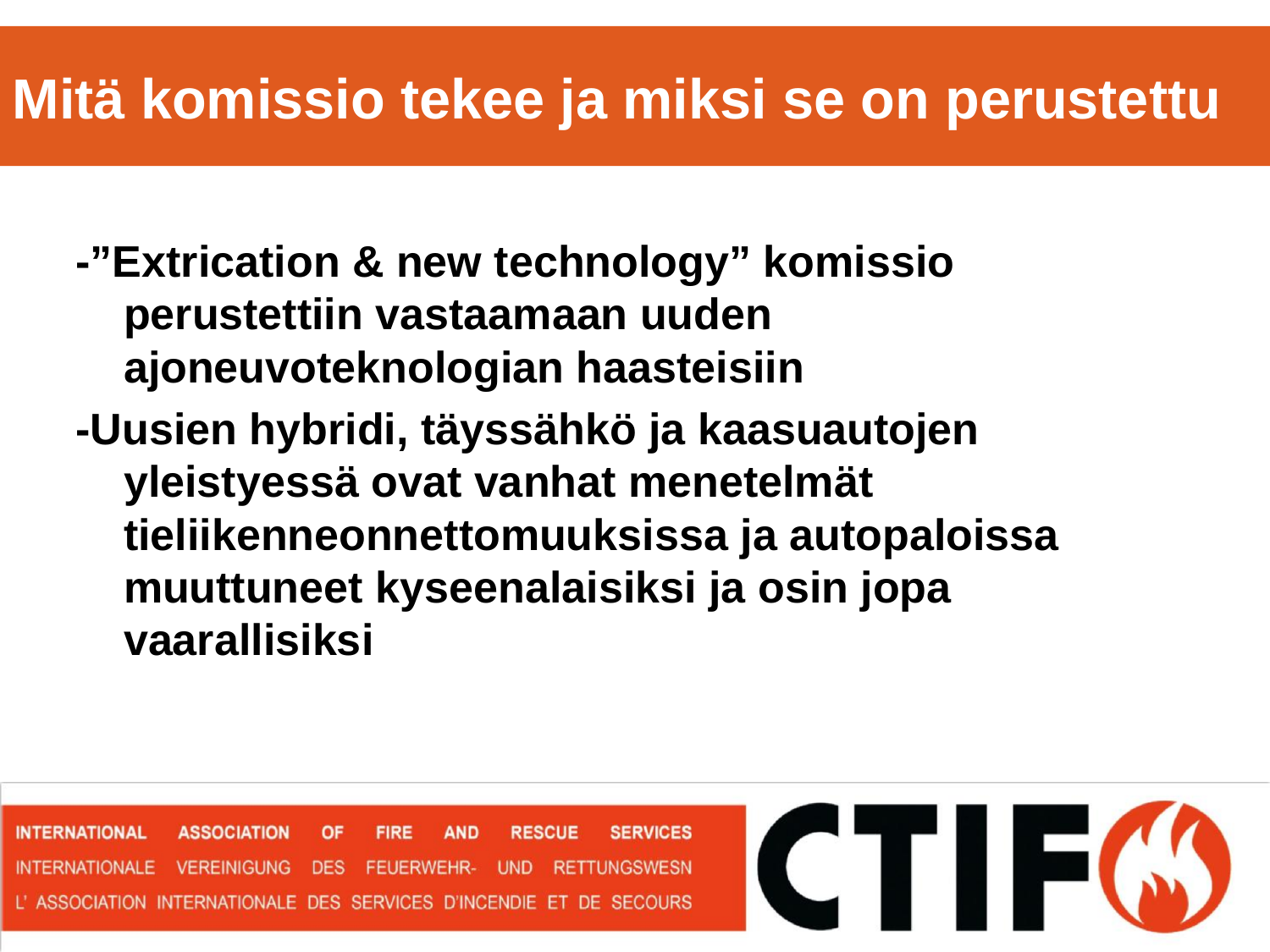

Mitä komissio tekee ja miksi se on perustettu
-”Extrication & new technology” komissio perustettiin vastaamaan uuden ajoneuvoteknologian haasteisiin
-Uusien hybridi, täyssähkö ja kaasuautojen yleistyessä ovat vanhat menetelmät tieliikenneonnettomuuksissa ja autopaloissa muuttuneet kyseenalaisiksi ja osin jopa vaarallisiksi